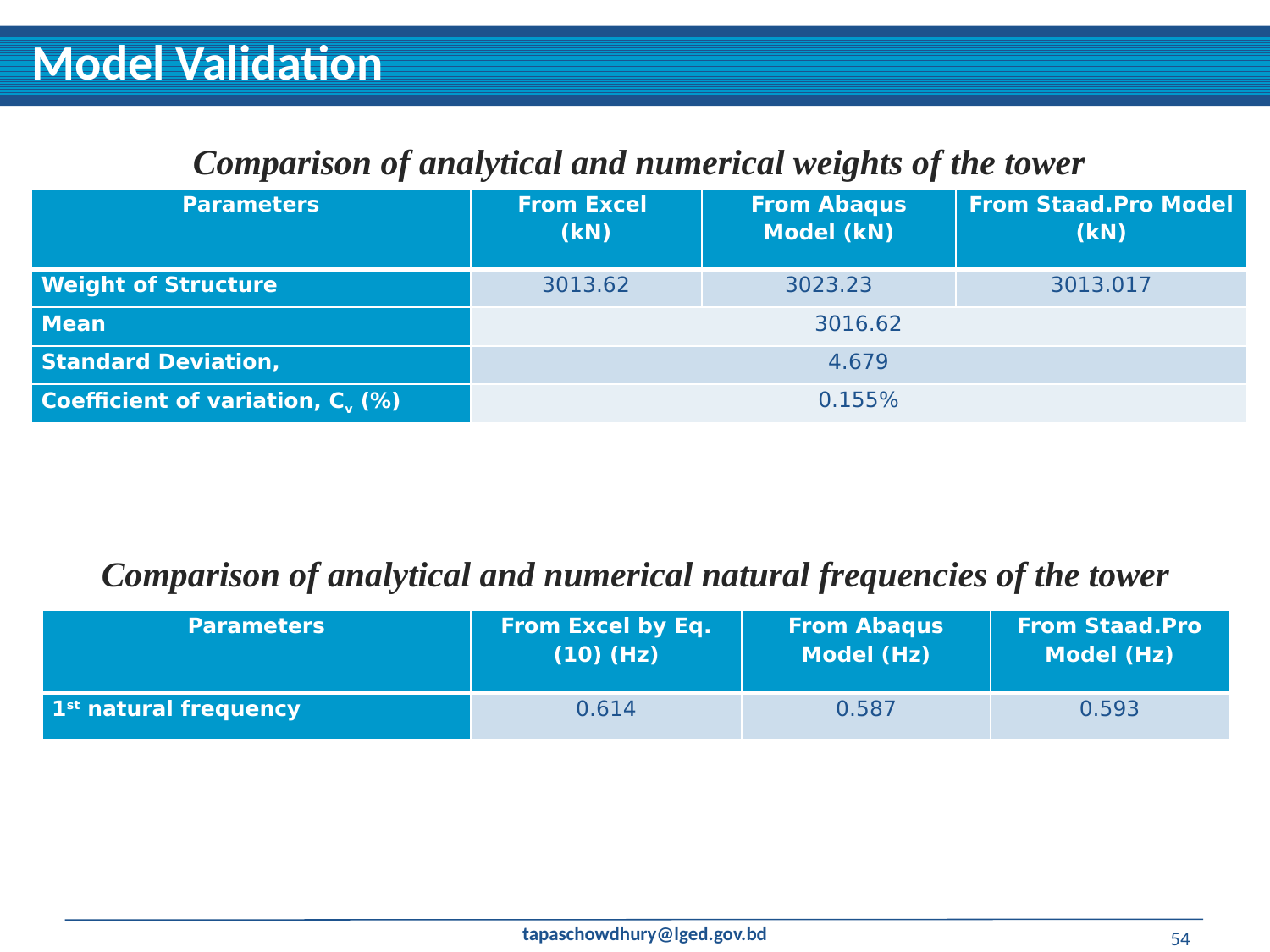

Model Validation
Comparison of analytical and numerical weights of the tower
| Parameters | From Excel (kN) | From Abaqus Model (kN) | From Staad.Pro Model (kN) |
| --- | --- | --- | --- |
| Weight of Structure | 3013.62 | 3023.23 | 3013.017 |
| Mean | 3016.62 |  |  |
| Standard Deviation, | 4.679 |  |  |
| Coefficient of variation, Cv (%) | 0.155% |  |  |
Comparison of analytical and numerical natural frequencies of the tower
| Parameters | From Excel by Eq. (10) (Hz) | From Abaqus Model (Hz) | From Staad.Pro Model (Hz) |
| --- | --- | --- | --- |
| 1st natural frequency | 0.614 | 0.587 | 0.593 |
54